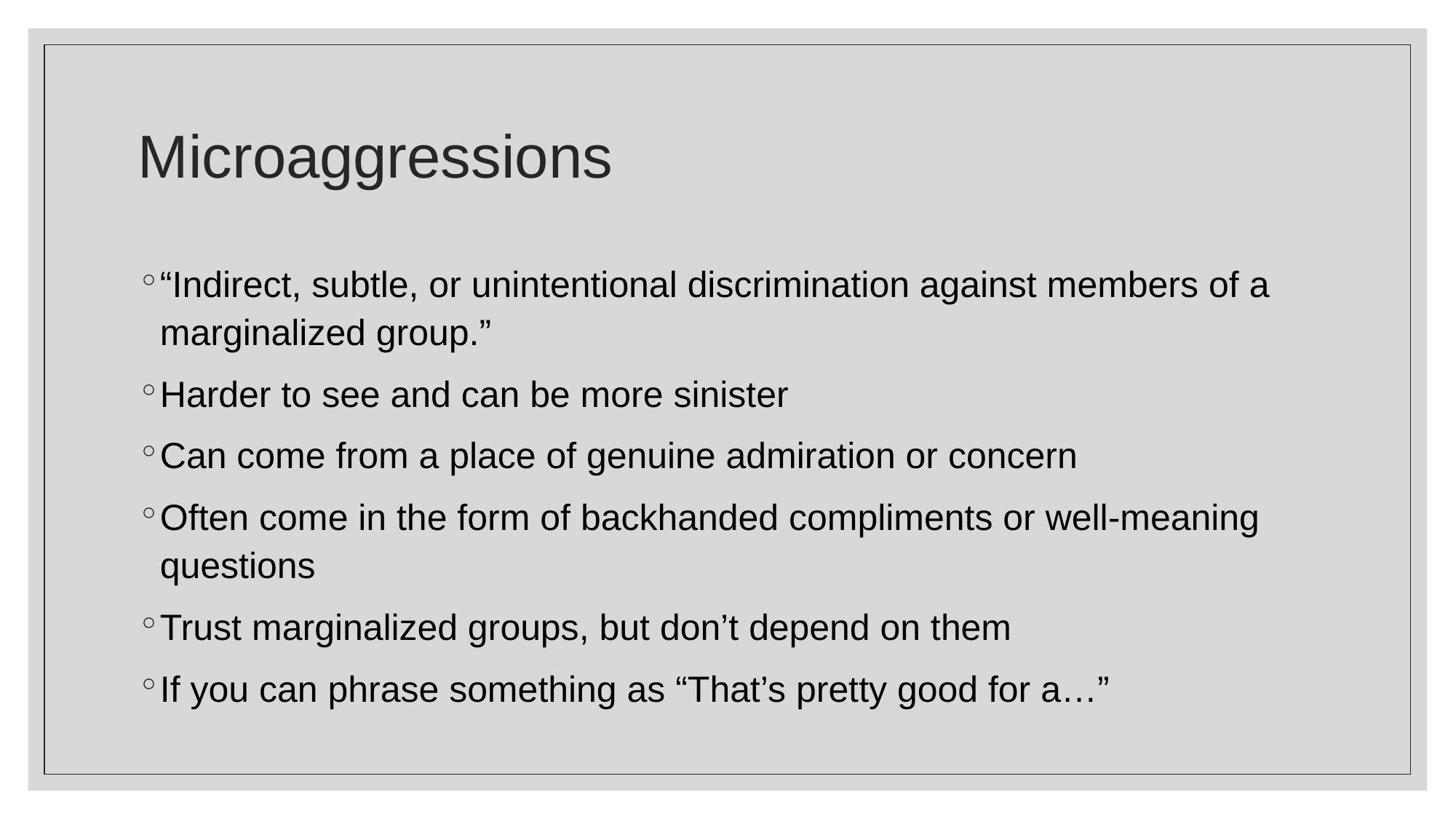

# Microaggressions
“Indirect, subtle, or unintentional discrimination against members of a marginalized group.”
Harder to see and can be more sinister
Can come from a place of genuine admiration or concern
Often come in the form of backhanded compliments or well-meaning questions
Trust marginalized groups, but don’t depend on them
If you can phrase something as “That’s pretty good for a…”